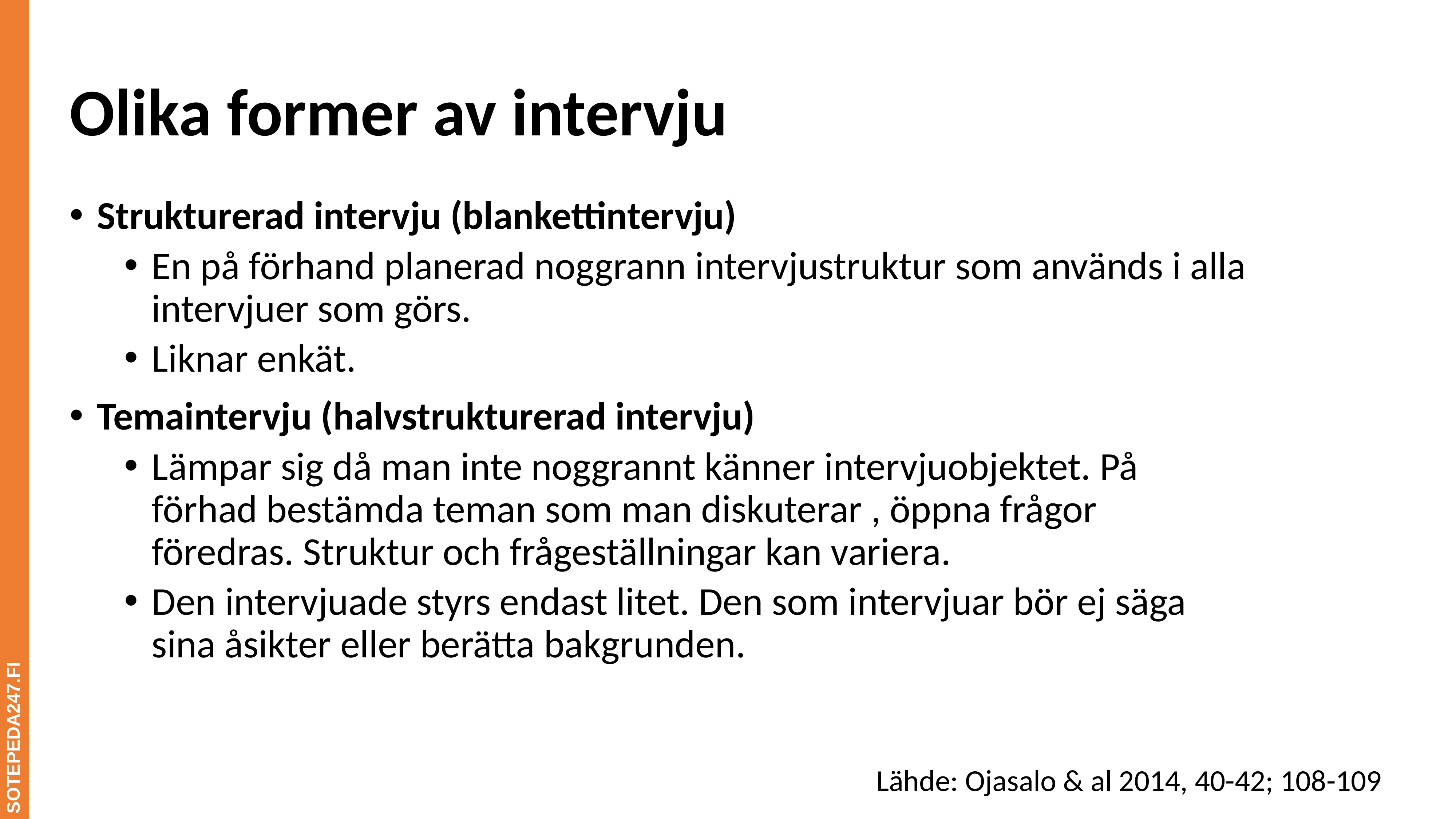

# Olika former av intervju
Strukturerad intervju (blankettintervju)
En på förhand planerad noggrann intervjustruktur som används i alla intervjuer som görs.
Liknar enkät.
Temaintervju (halvstrukturerad intervju)
Lämpar sig då man inte noggrannt känner intervjuobjektet. På förhad bestämda teman som man diskuterar , öppna frågor föredras. Struktur och frågeställningar kan variera.
Den intervjuade styrs endast litet. Den som intervjuar bör ej säga sina åsikter eller berätta bakgrunden.
SOTEPEDA247.FI
Lähde: Ojasalo & al 2014, 40-42; 108-109